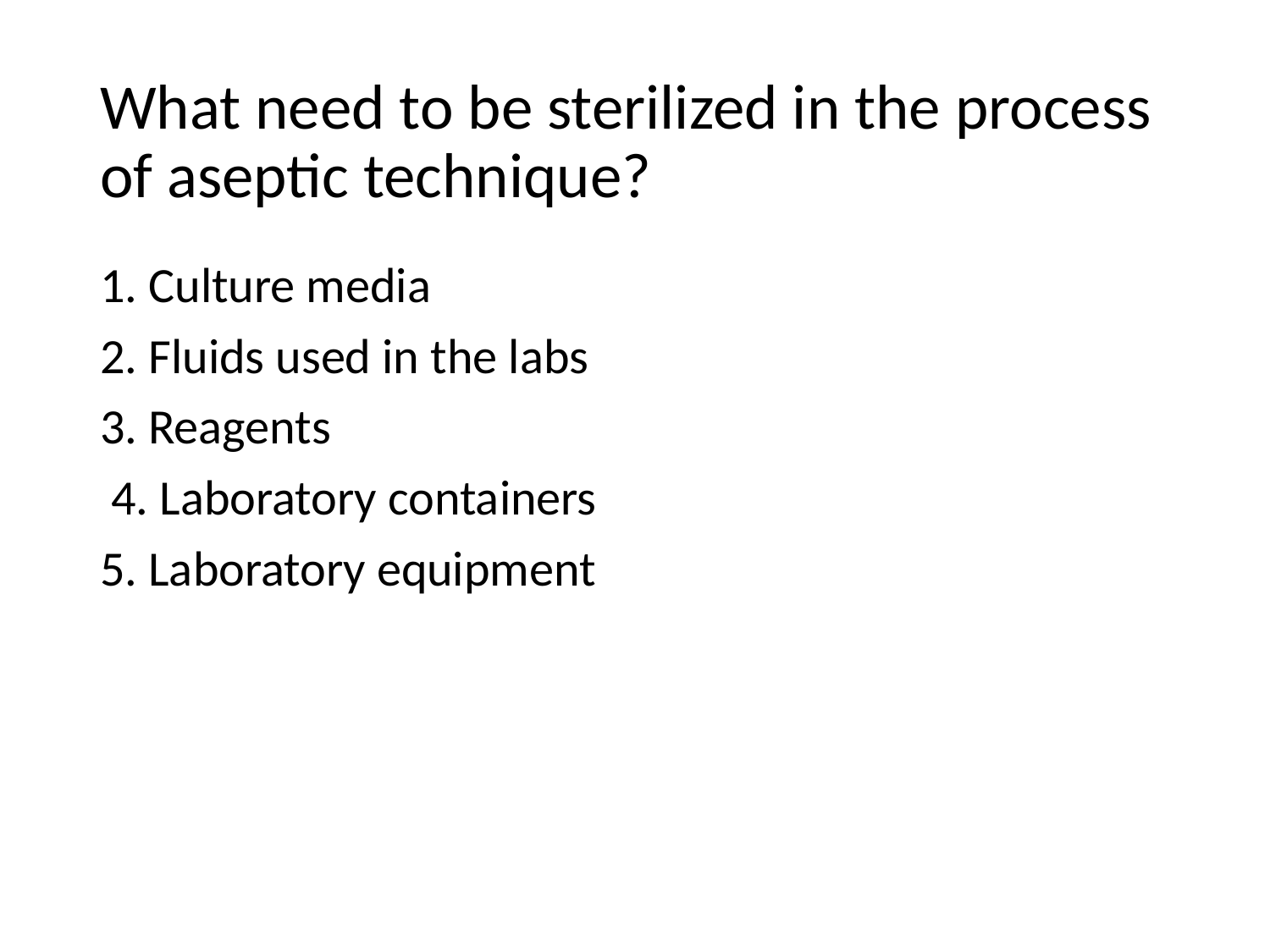

# What need to be sterilized in the process of aseptic technique?
1. Culture media
2. Fluids used in the labs
3. Reagents
 4. Laboratory containers
5. Laboratory equipment